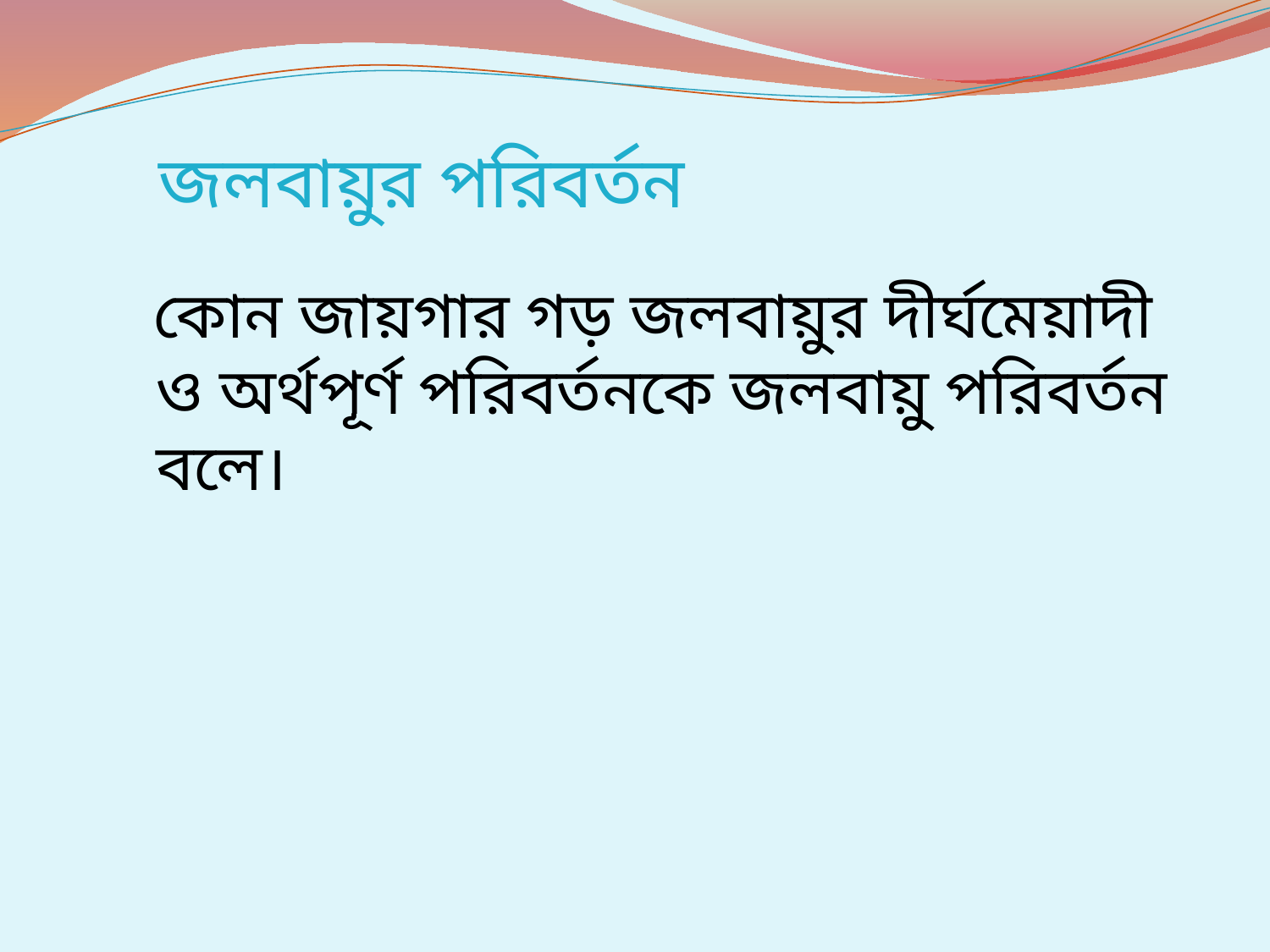

# জলবায়ুর পরিবর্তন
   কোন জায়গার গড় জলবায়ুর দীর্ঘমেয়াদী ও অর্থপূর্ণ পরিবর্তনকে জলবায়ু পরিবর্তন বলে।